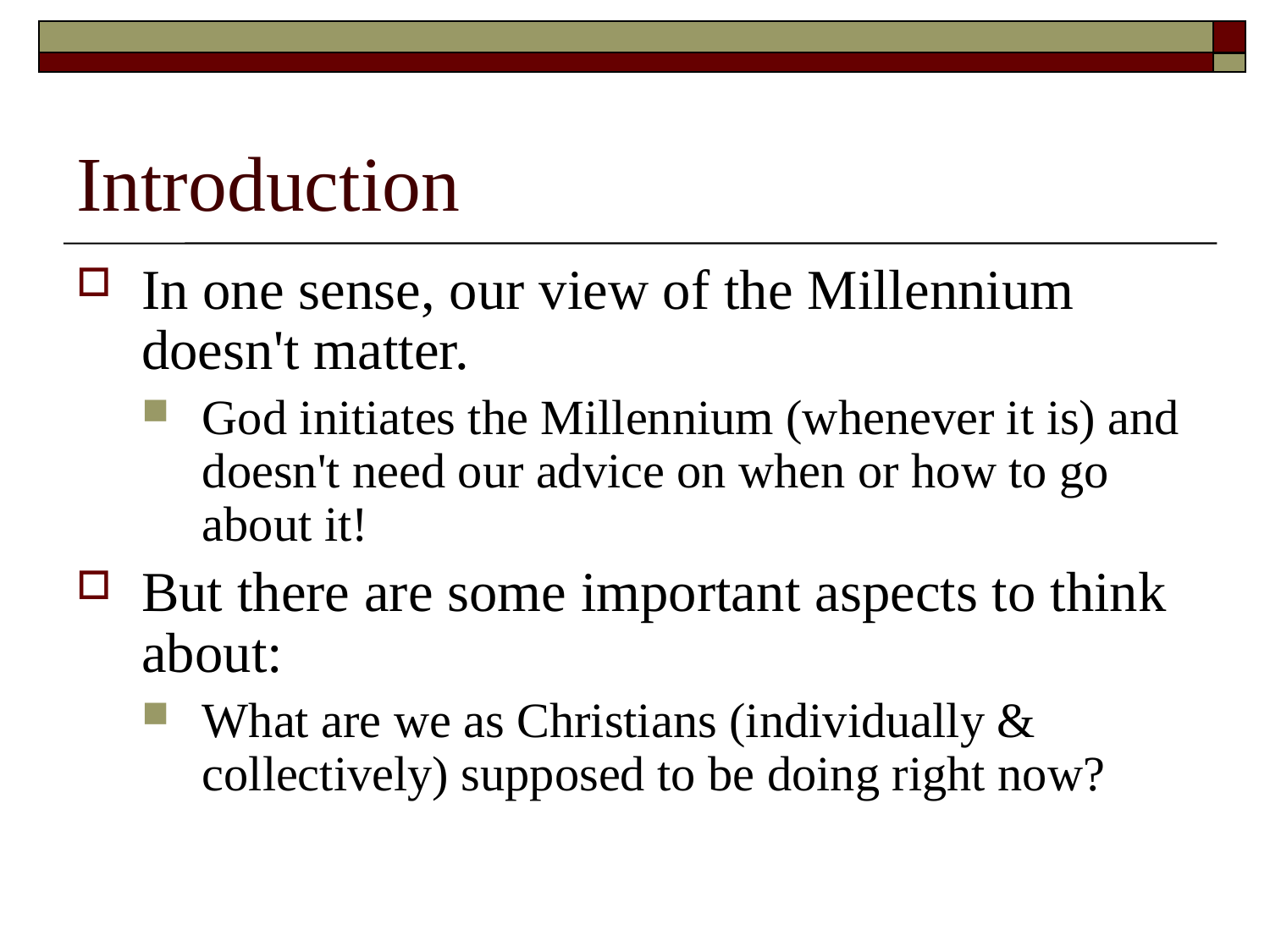

# Introduction
In one sense, our view of the Millennium doesn't matter.
God initiates the Millennium (whenever it is) and doesn't need our advice on when or how to go about it!
But there are some important aspects to think about:
What are we as Christians (individually & collectively) supposed to be doing right now?